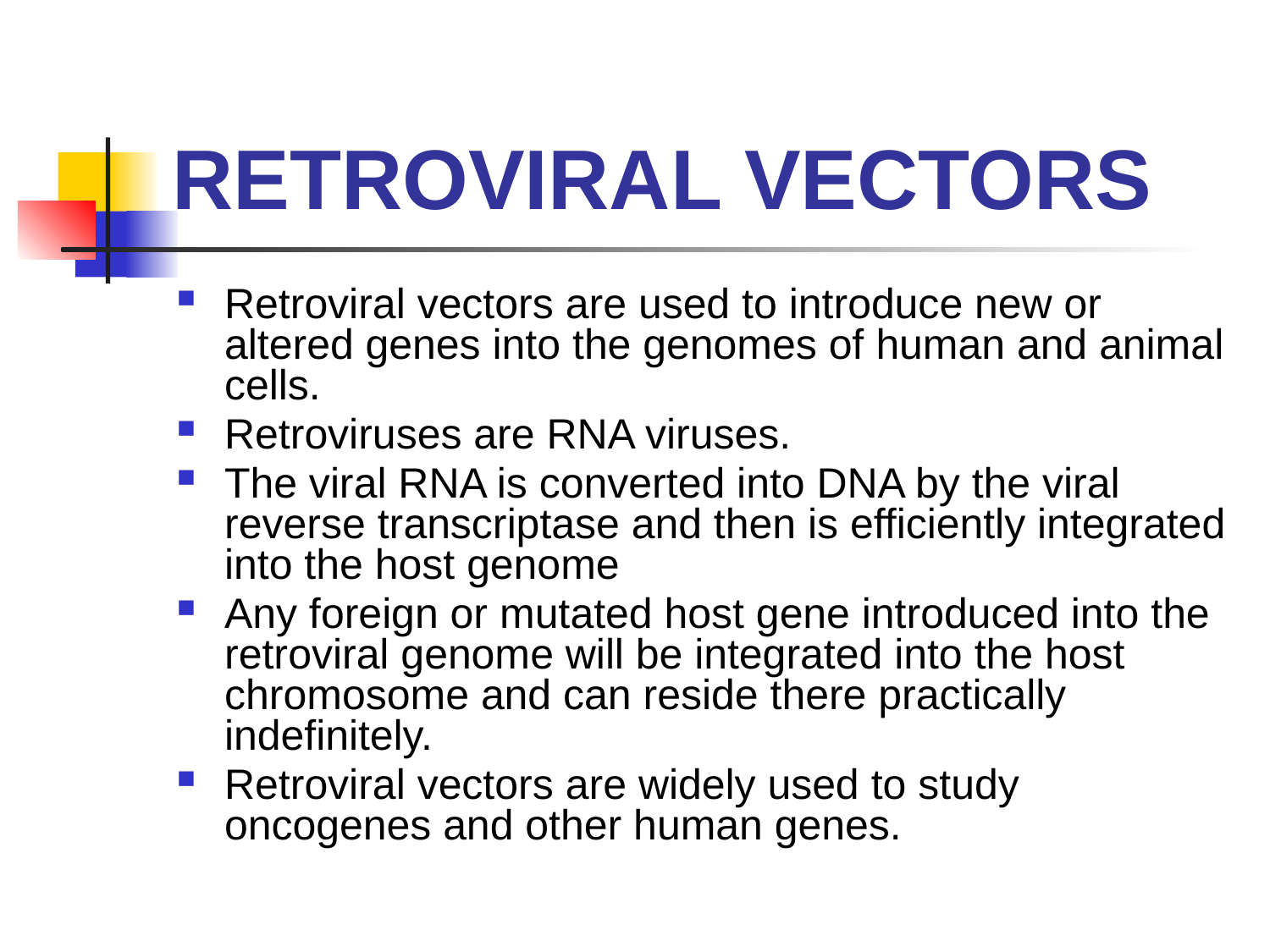

# RETROVIRAL VECTORS
Retroviral vectors are used to introduce new or altered genes into the genomes of human and animal cells.
Retroviruses are RNA viruses.
The viral RNA is converted into DNA by the viral reverse transcriptase and then is efficiently integrated into the host genome
Any foreign or mutated host gene introduced into the retroviral genome will be integrated into the host chromosome and can reside there practically indefinitely.
Retroviral vectors are widely used to study oncogenes and other human genes.